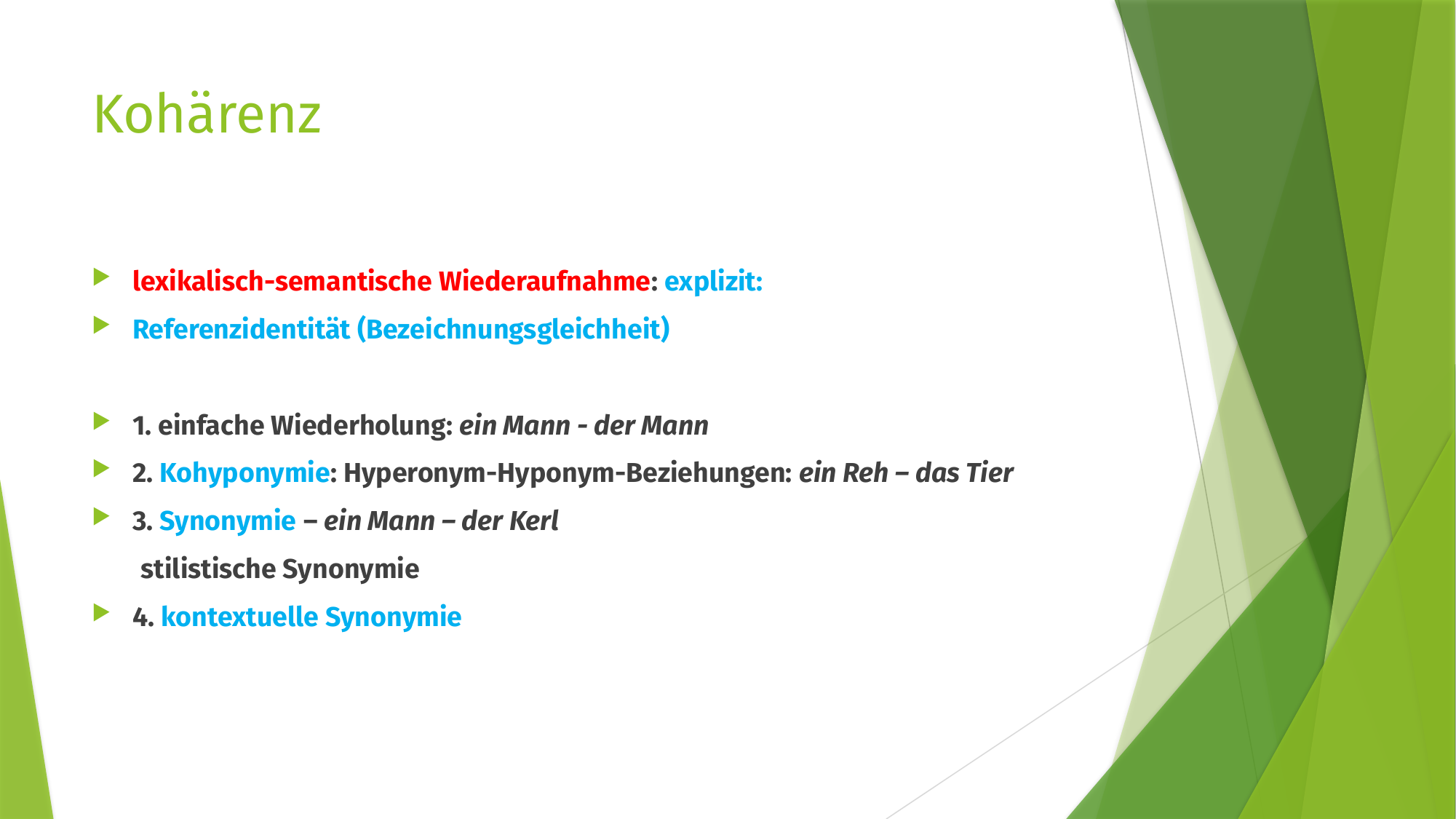

# Kohärenz
lexikalisch-semantische Wiederaufnahme: explizit:
Referenzidentität (Bezeichnungsgleichheit)

1. einfache Wiederholung: ein Mann - der Mann
2. Kohyponymie: Hyperonym-Hyponym-Beziehungen: ein Reh – das Tier
3. Synonymie – ein Mann – der Kerl
        stilistische Synonymie
4. kontextuelle Synonymie